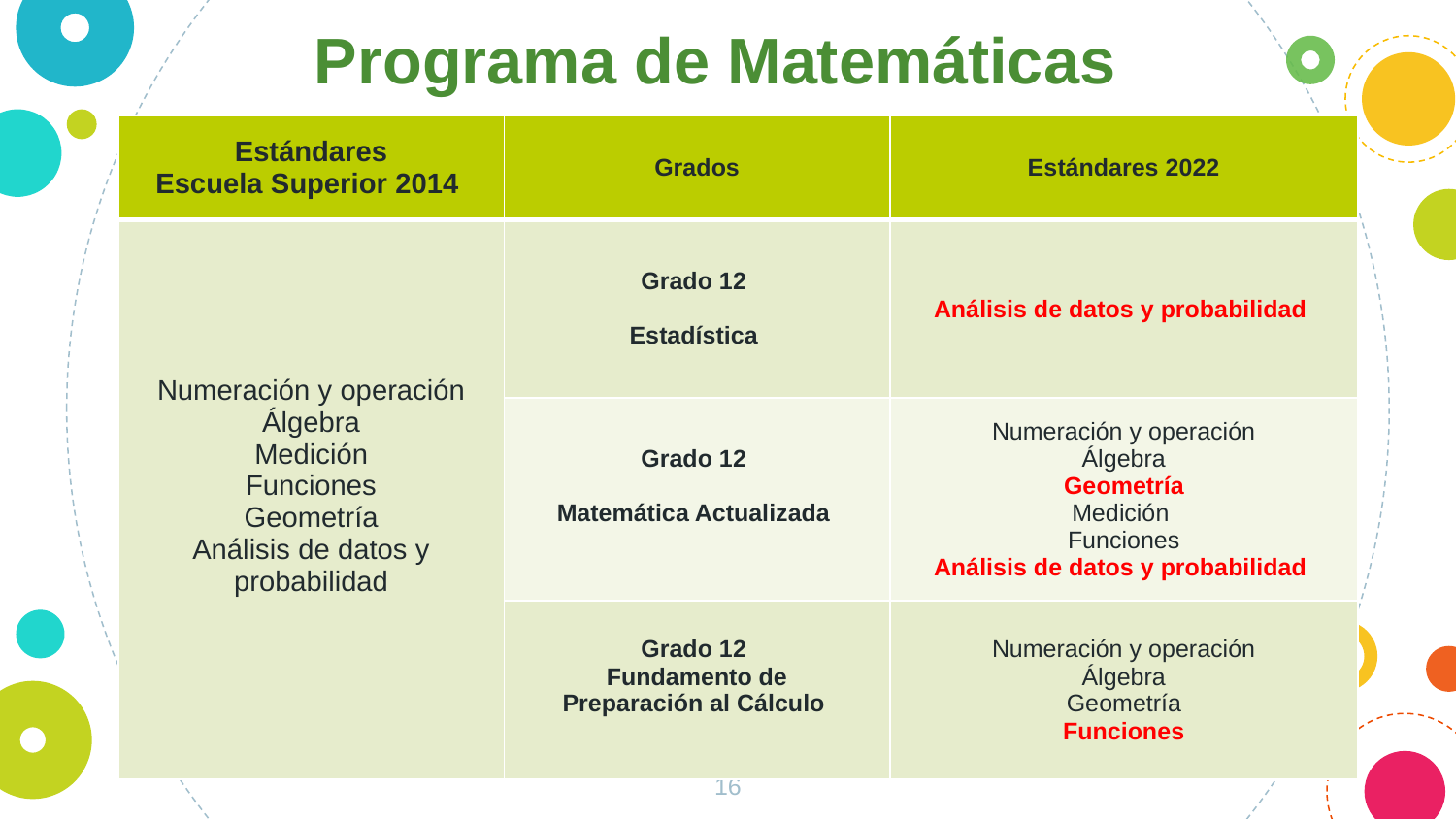

Programa de Matemáticas
| Estándares Escuela Superior 2014 | Grados | Estándares 2022 |
| --- | --- | --- |
| Numeración y operación Álgebra Medición Funciones Geometría Análisis de datos y probabilidad | Grado 12 Estadística | Análisis de datos y probabilidad |
|  | Grado 12 Matemática Actualizada | Numeración y operación Álgebra Geometría Medición Funciones Análisis de datos y probabilidad |
|  | Grado 12 Fundamento de Preparación al Cálculo | Numeración y operación Álgebra Geometría Funciones |
16